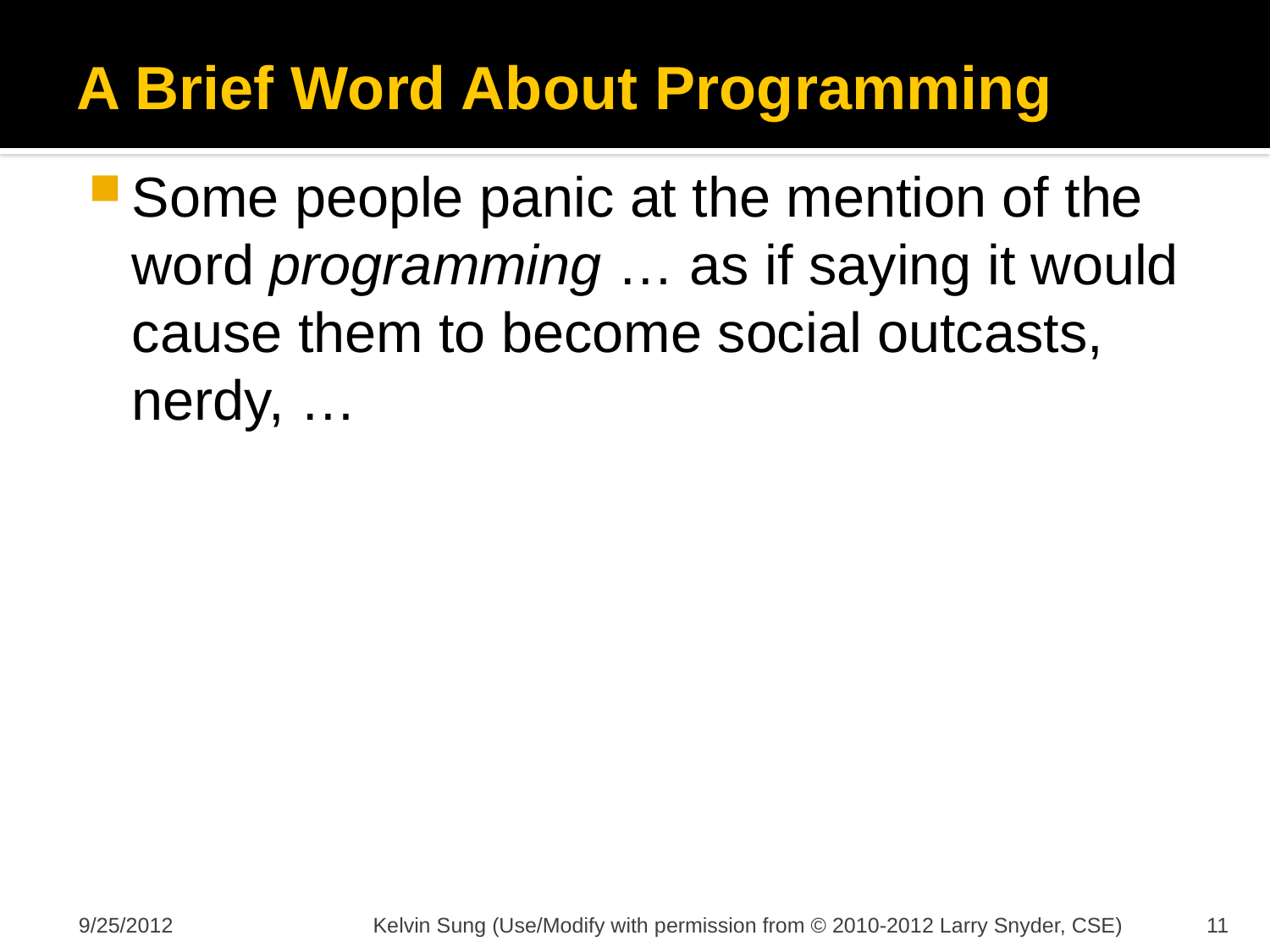

# A Brief Word About Programming
Some people panic at the mention of the word programming … as if saying it would cause them to become social outcasts, nerdy, …
9/25/2012
Kelvin Sung (Use/Modify with permission from © 2010-2012 Larry Snyder, CSE)
11